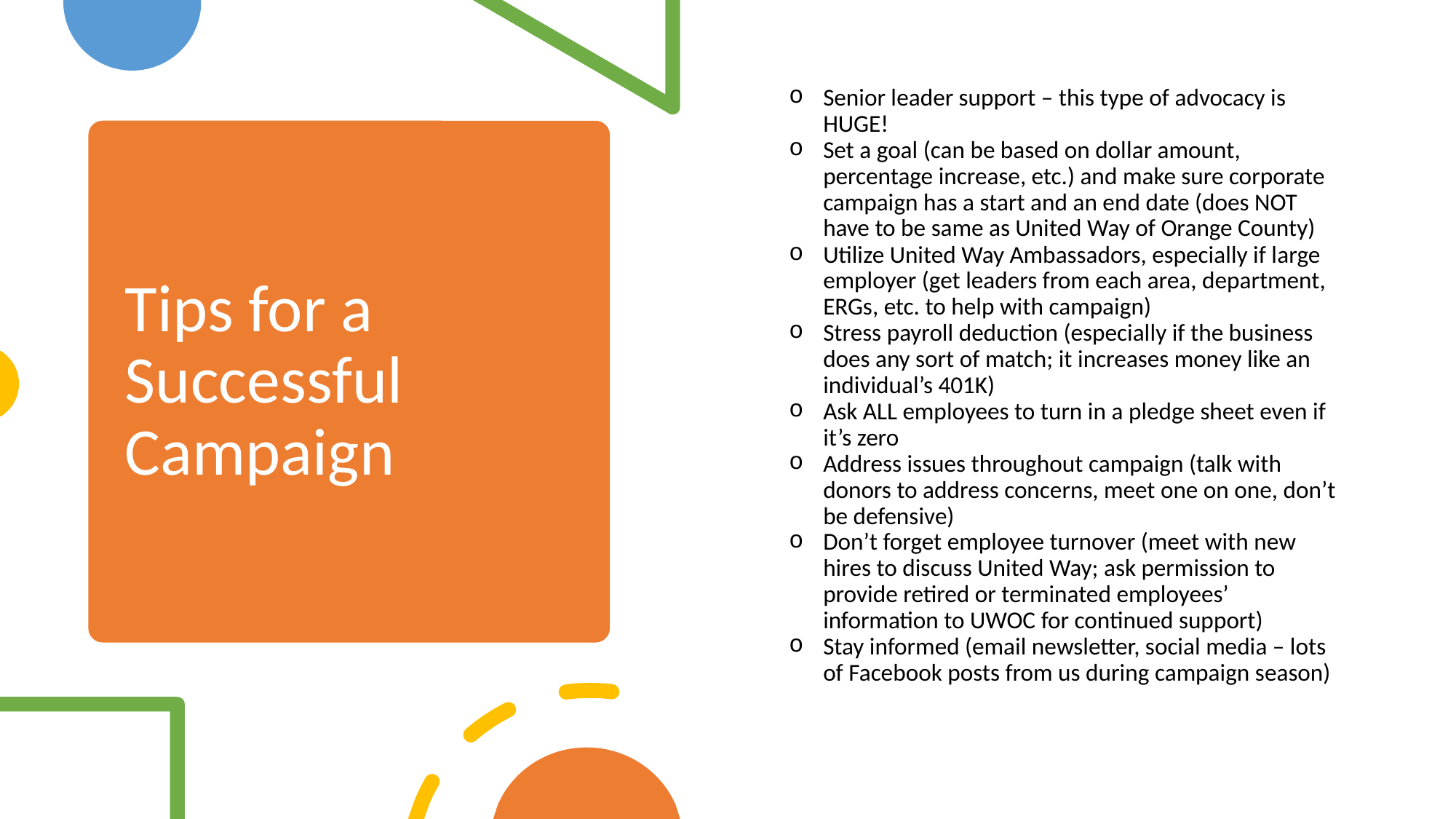

Senior leader support – this type of advocacy is HUGE!
Set a goal (can be based on dollar amount, percentage increase, etc.) and make sure corporate campaign has a start and an end date (does NOT have to be same as United Way of Orange County)
Utilize United Way Ambassadors, especially if large employer (get leaders from each area, department, ERGs, etc. to help with campaign)
Stress payroll deduction (especially if the business does any sort of match; it increases money like an individual’s 401K)
Ask ALL employees to turn in a pledge sheet even if it’s zero
Address issues throughout campaign (talk with donors to address concerns, meet one on one, don’t be defensive)
Don’t forget employee turnover (meet with new hires to discuss United Way; ask permission to provide retired or terminated employees’ information to UWOC for continued support)
Stay informed (email newsletter, social media – lots of Facebook posts from us during campaign season)

# Tips for a Successful Campaign